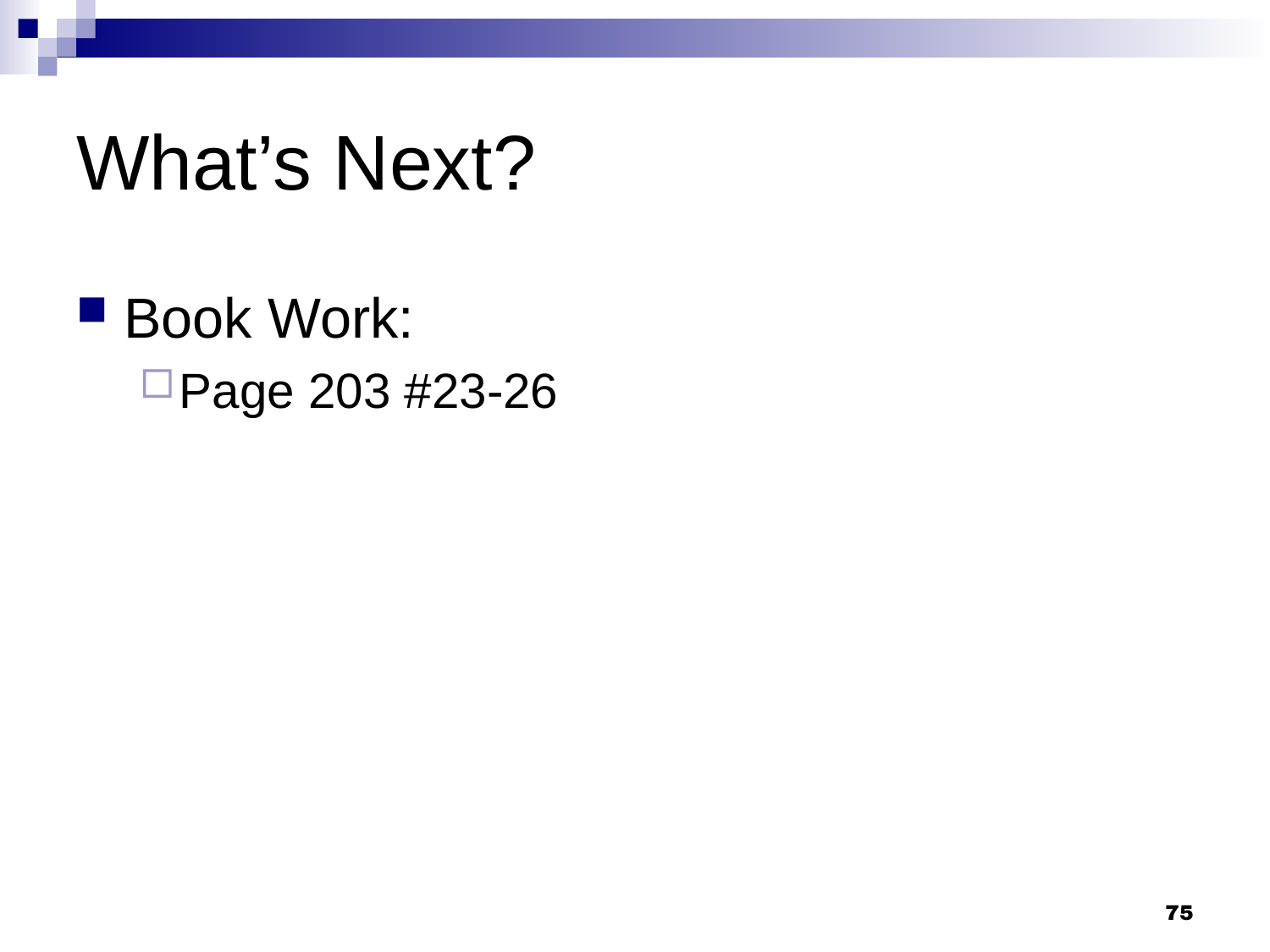

# What’s Next?
Book Work:
Page 203 #23-26
75